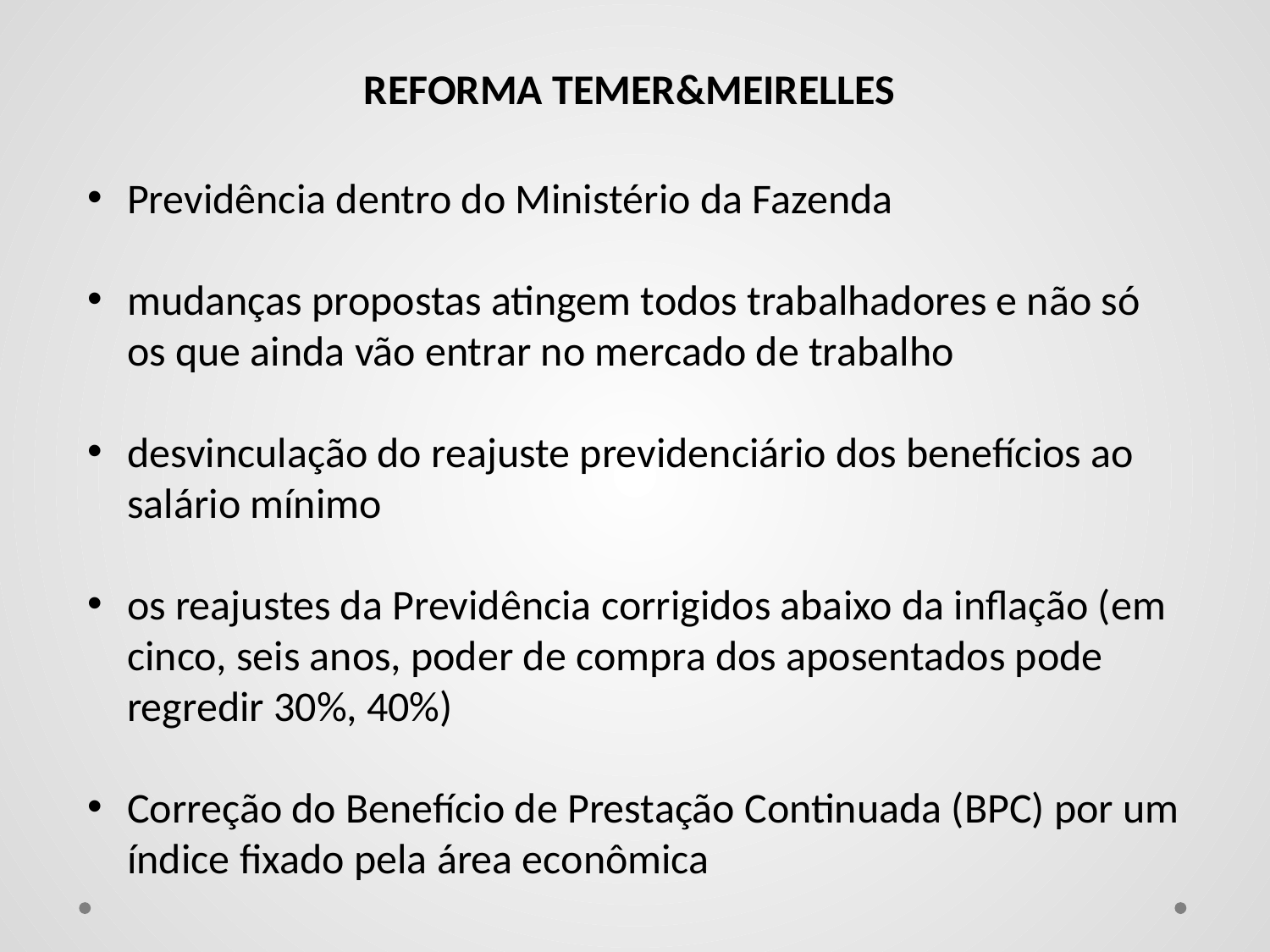

REFORMA TEMER&MEIRELLES
Previdência dentro do Ministério da Fazenda

mudanças propostas atingem todos trabalhadores e não só os que ainda vão entrar no mercado de trabalho

desvinculação do reajuste previdenciário dos benefícios ao salário mínimo

os reajustes da Previdência corrigidos abaixo da inflação (em cinco, seis anos, poder de compra dos aposentados pode regredir 30%, 40%)

Correção do Benefício de Prestação Continuada (BPC) por um índice fixado pela área econômica